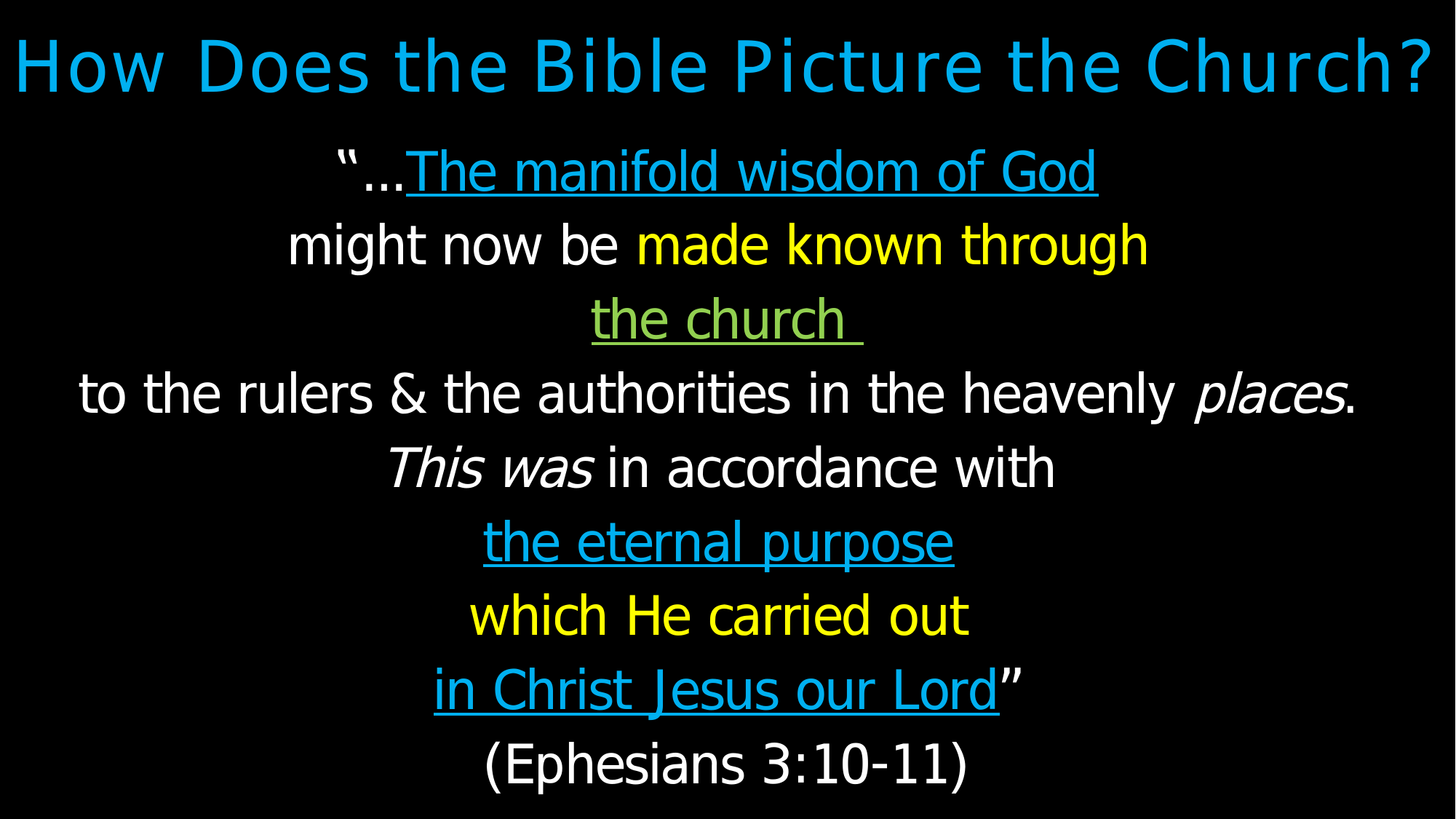

# How Does the Bible Picture the Church?
“…The manifold wisdom of God
might now be made known through
the church
to the rulers & the authorities in the heavenly places.
This was in accordance with
the eternal purpose
which He carried out
in Christ Jesus our Lord”
(Ephesians 3:10-11)